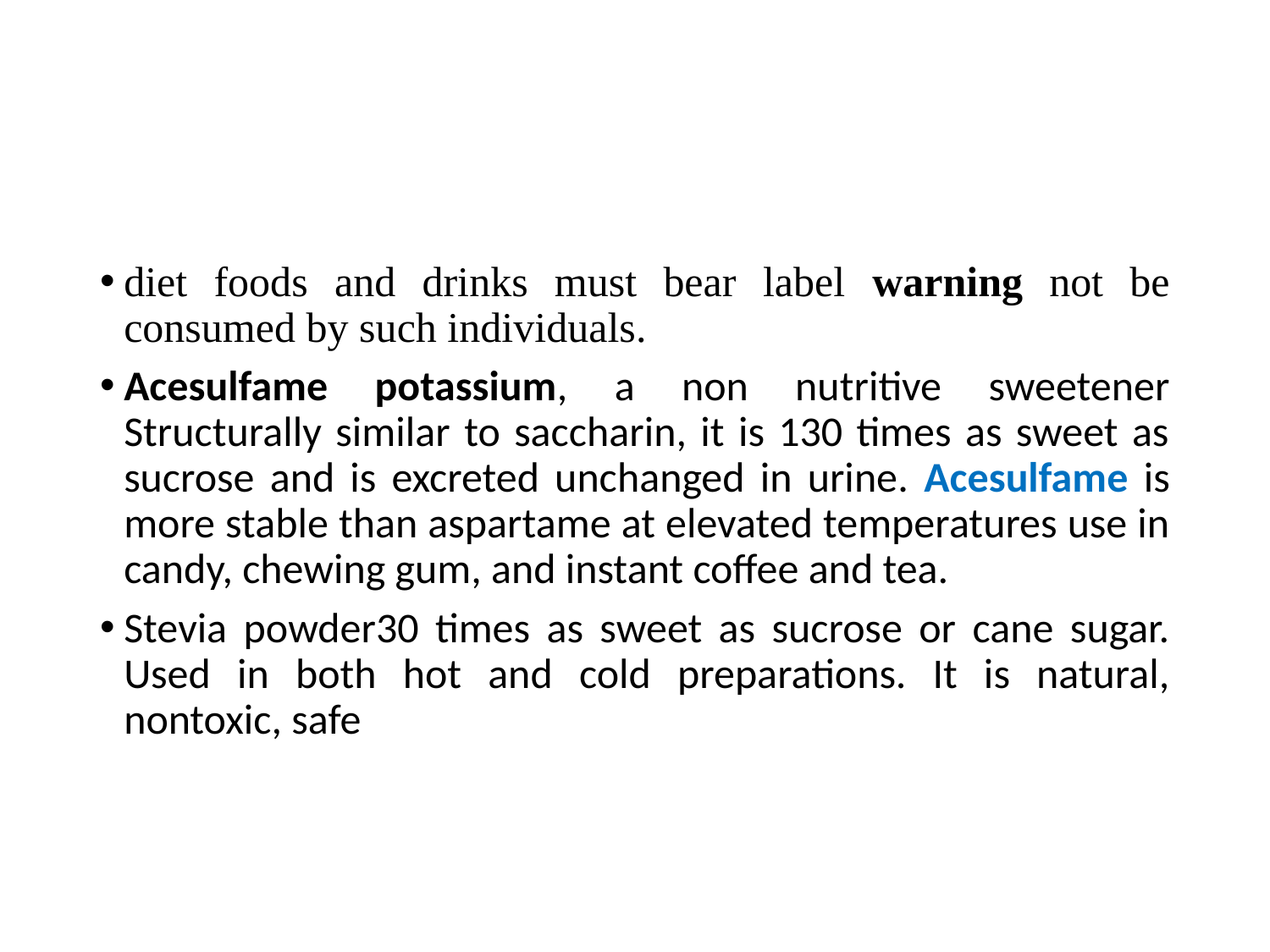

#
diet foods and drinks must bear label warning not be consumed by such individuals.
Acesulfame potassium, a non nutritive sweetener Structurally similar to saccharin, it is 130 times as sweet as sucrose and is excreted unchanged in urine. Acesulfame is more stable than aspartame at elevated temperatures use in candy, chewing gum, and instant coffee and tea.
Stevia powder30 times as sweet as sucrose or cane sugar. Used in both hot and cold preparations. It is natural, nontoxic, safe